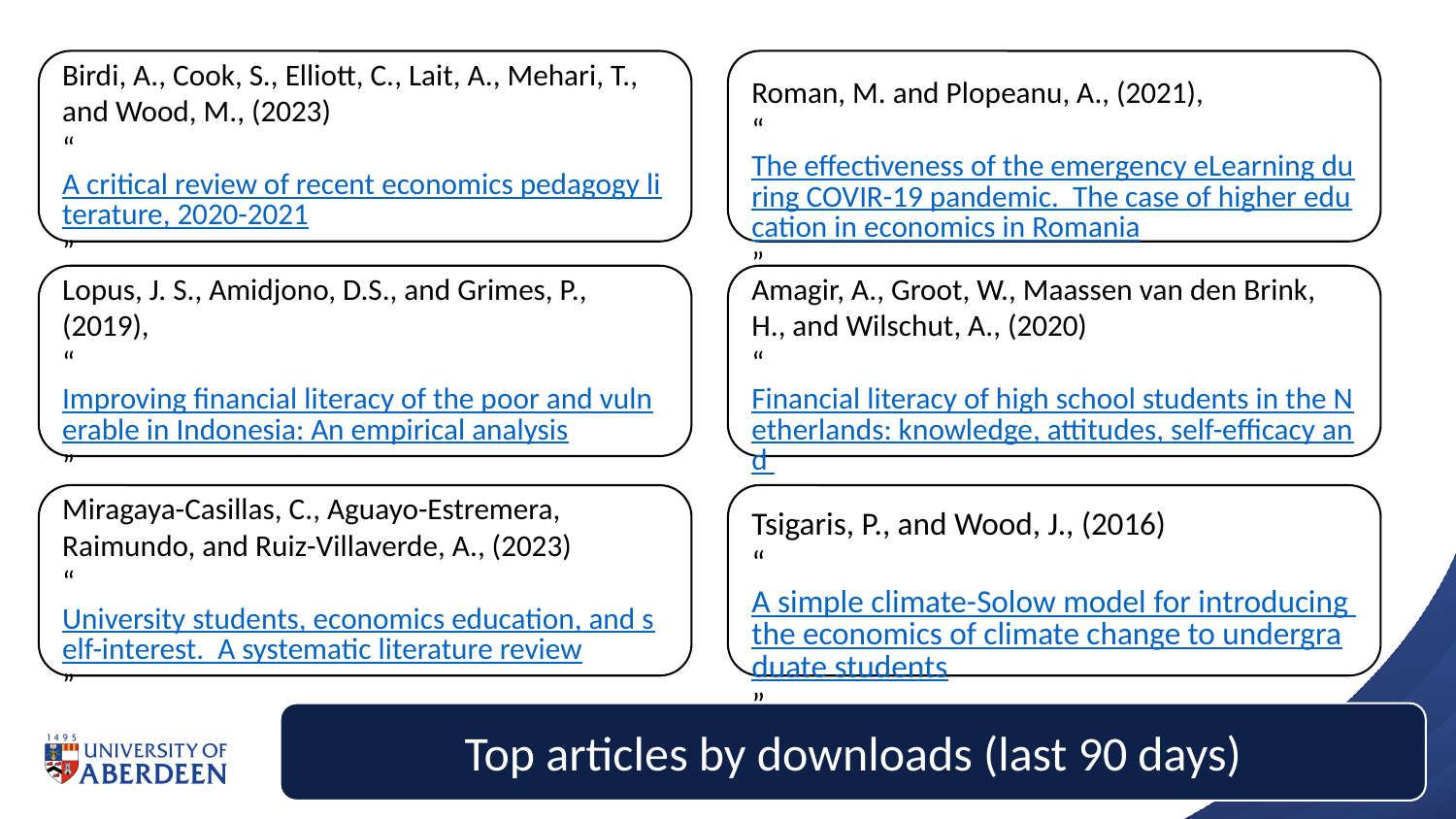

Birdi, A., Cook, S., Elliott, C., Lait, A., Mehari, T., and Wood, M., (2023)
“A critical review of recent economics pedagogy literature, 2020-2021”
Roman, M. and Plopeanu, A., (2021),
“The effectiveness of the emergency eLearning during COVIR-19 pandemic.  The case of higher education in economics in Romania”
Top articles by downloads (last 90 days)
Lopus, J. S., Amidjono, D.S., and Grimes, P., (2019),
“Improving financial literacy of the poor and vulnerable in Indonesia: An empirical analysis”
Amagir, A., Groot, W., Maassen van den Brink, H., and Wilschut, A., (2020)
“Financial literacy of high school students in the Netherlands: knowledge, attitudes, self-efficacy and behavior”
Miragaya-Casillas, C., Aguayo-Estremera, Raimundo, and Ruiz-Villaverde, A., (2023)
“University students, economics education, and self-interest.  A systematic literature review”
Tsigaris, P., and Wood, J., (2016)
“A simple climate-Solow model for introducing the economics of climate change to undergraduate students”